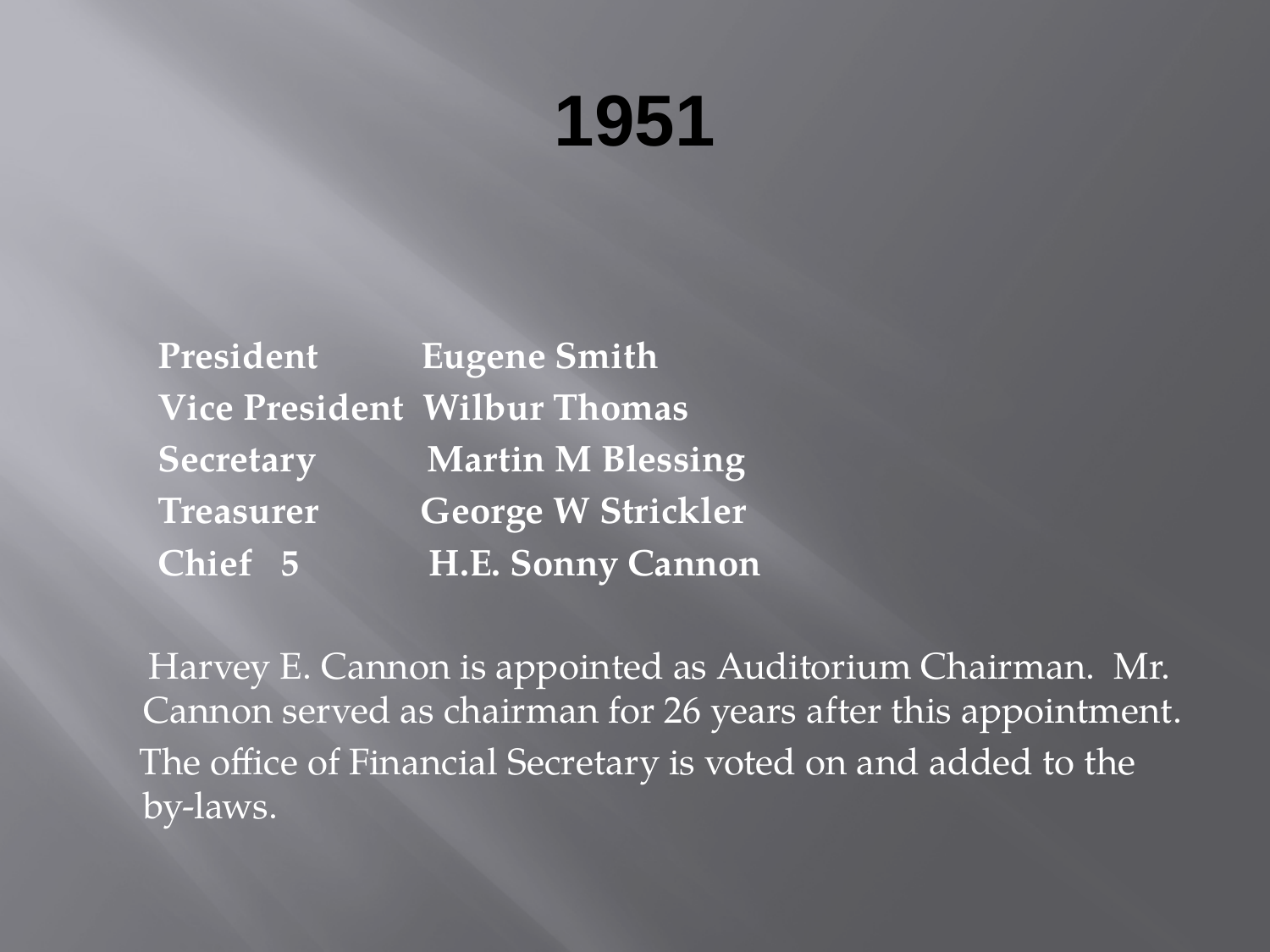

# 1951

       President           Eugene Smith
       Vice President  Wilbur Thomas
       Secretary            Martin M Blessing
       Treasurer           George W Strickler
       Chief   5              H.E. Sonny Cannon

      Harvey E. Cannon is appointed as Auditorium Chairman.  Mr. Cannon served as chairman for 26 years after this appointment.
     The office of Financial Secretary is voted on and added to the by-laws.